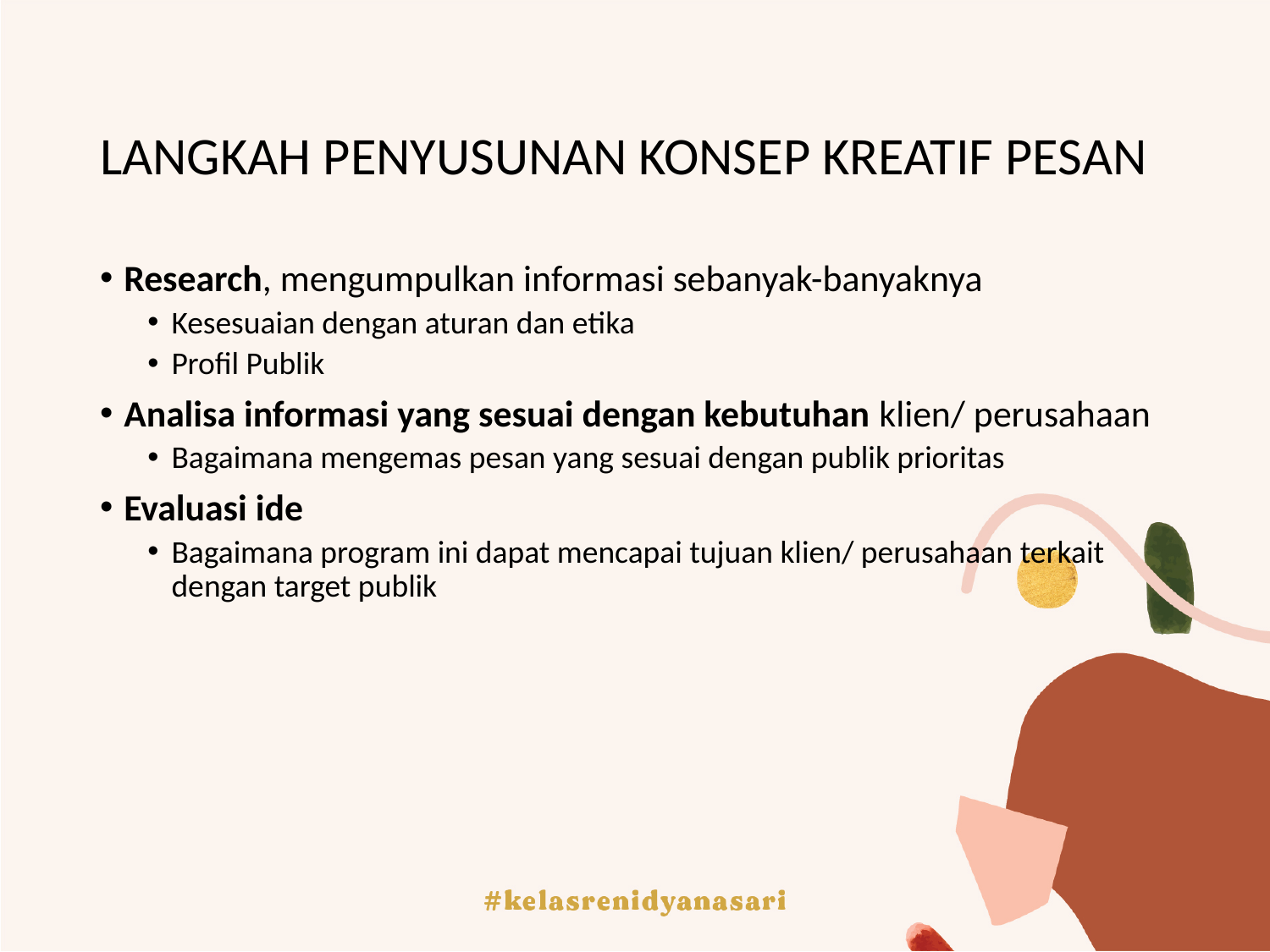

# LANGKAH PENYUSUNAN KONSEP KREATIF PESAN
Research, mengumpulkan informasi sebanyak-banyaknya
Kesesuaian dengan aturan dan etika
Profil Publik
Analisa informasi yang sesuai dengan kebutuhan klien/ perusahaan
Bagaimana mengemas pesan yang sesuai dengan publik prioritas
Evaluasi ide
Bagaimana program ini dapat mencapai tujuan klien/ perusahaan terkait dengan target publik